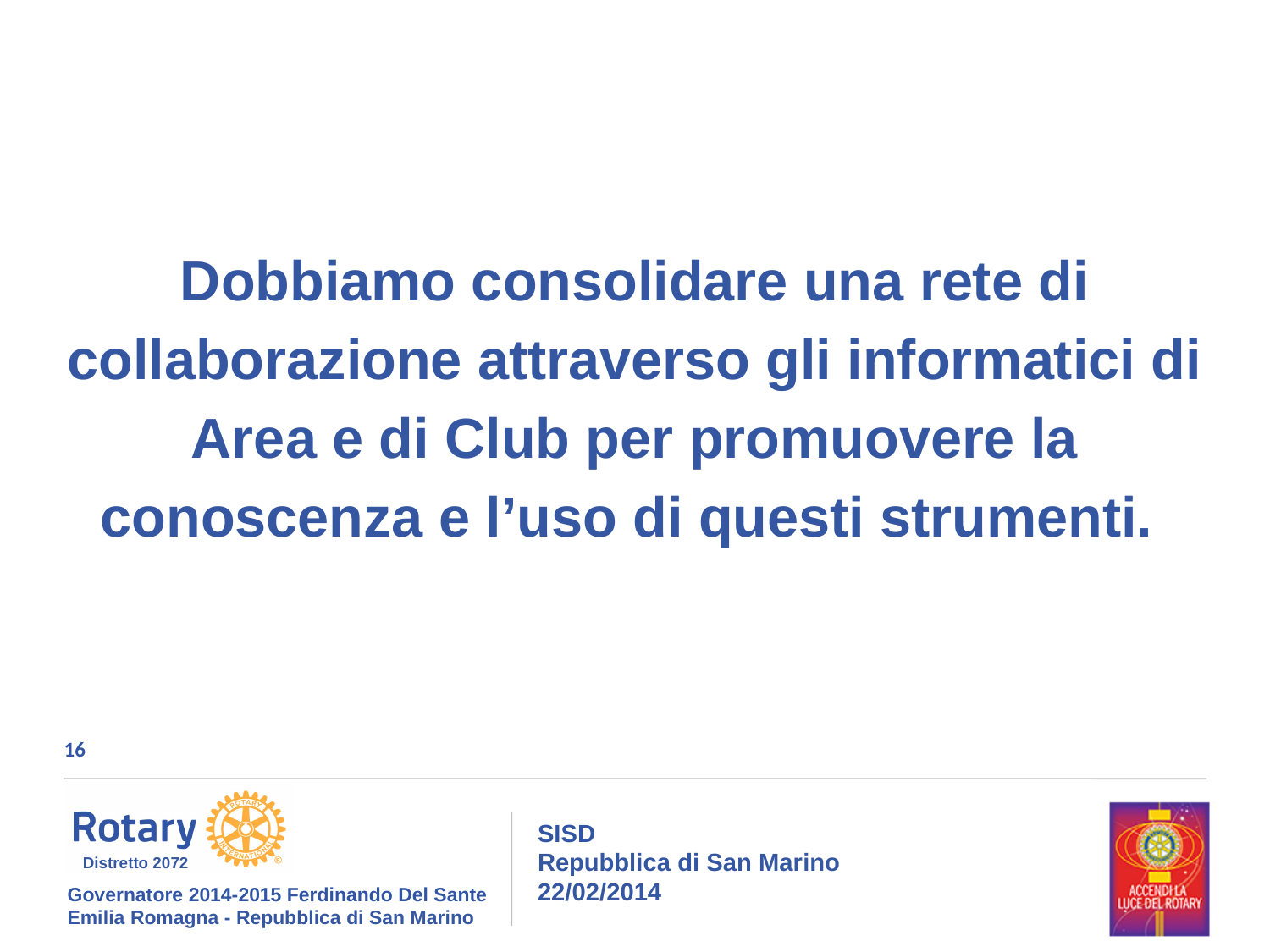

Dobbiamo consolidare una rete di collaborazione attraverso gli informatici di Area e di Club per promuovere la conoscenza e l’uso di questi strumenti.